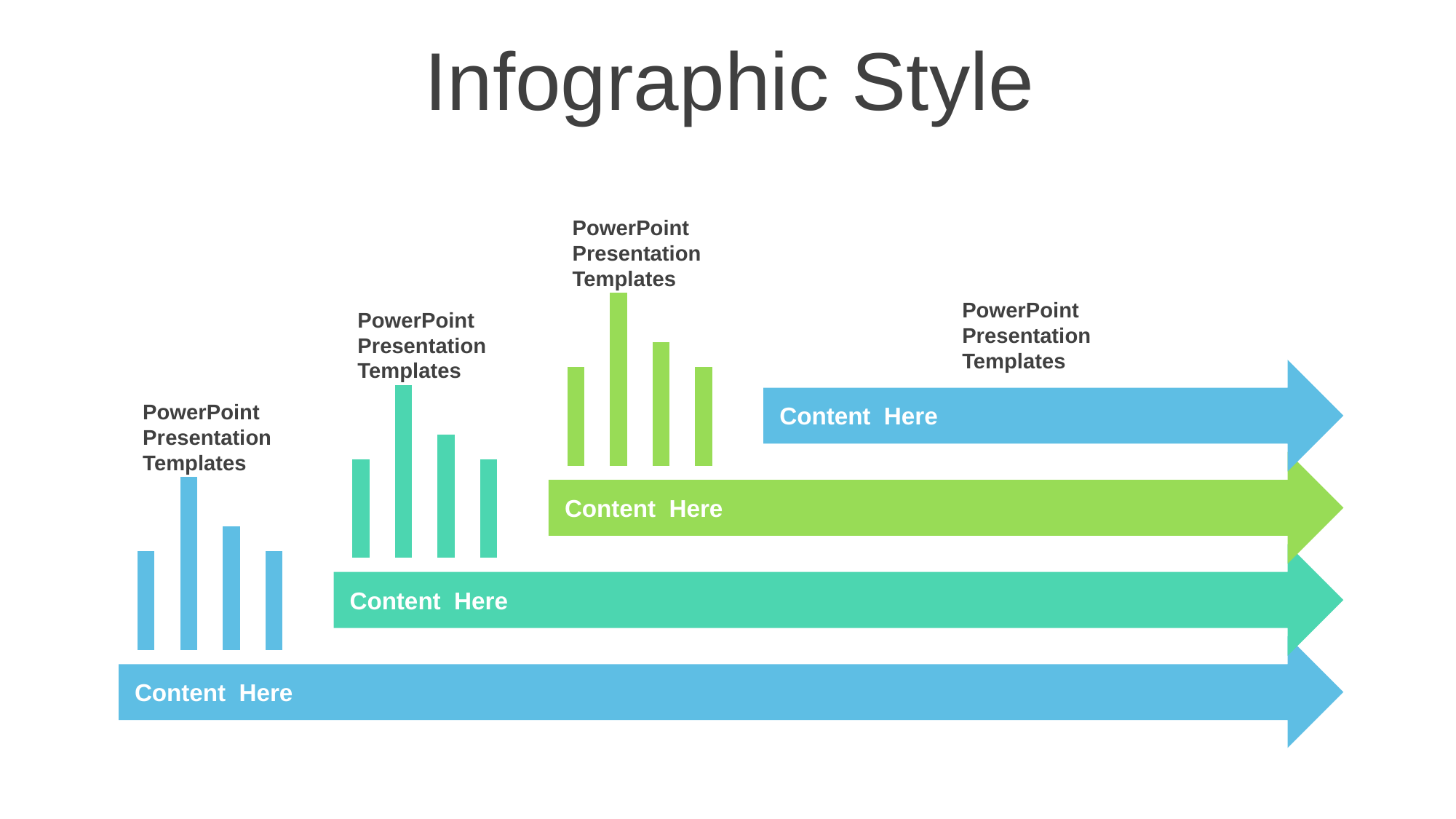

Infographic Style
PowerPoint Presentation Templates

### Chart

| Category | Series 1 |
|---|---|
| Option  A | 40.0 |
| Option  B | 70.0 |
| Option  C | 50.0 |
| Option  D | 40.0 |
PowerPoint Presentation Templates
PowerPoint Presentation Templates

### Chart

| Category | Series 1 |
|---|---|
| Option  A | 40.0 |
| Option  B | 70.0 |
| Option  C | 50.0 |
| Option  D | 40.0 |
PowerPoint Presentation Templates
Content  Here

### Chart

| Category | Series 1 |
|---|---|
| Option  A | 40.0 |
| Option  B | 70.0 |
| Option  C | 50.0 |
| Option  D | 40.0 |
Content  Here

Content  Here

Content  Here